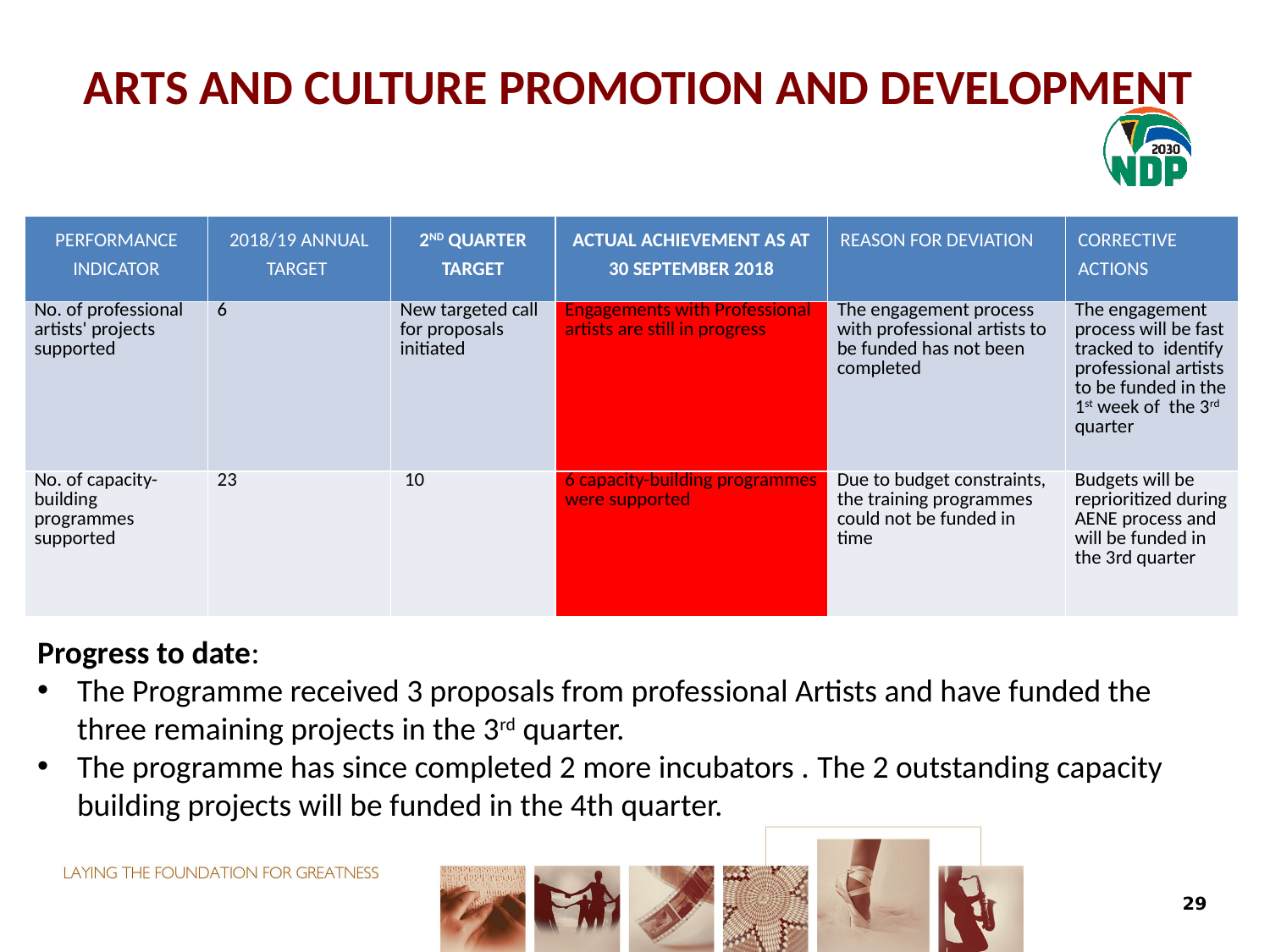

ARTS AND CULTURE PROMOTION AND DEVELOPMENT

| PERFORMANCE INDICATOR | 2018/19 ANNUAL TARGET | 2ND QUARTER TARGET | ACTUAL ACHIEVEMENT AS AT 30 SEPTEMBER 2018 | REASON FOR DEVIATION | CORRECTIVE ACTIONS |
| --- | --- | --- | --- | --- | --- |
| No. of professional artists' projects supported | 6 | New targeted call for proposals initiated | Engagements with Professional artists are still in progress | The engagement process with professional artists to be funded has not been completed | The engagement process will be fast tracked to identify professional artists to be funded in the 1st week of the 3rd quarter |
| No. of capacity-building programmes supported | 23 | 10 | 6 capacity-building programmes were supported | Due to budget constraints, the training programmes could not be funded in time | Budgets will be reprioritized during AENE process and will be funded in the 3rd quarter |
Progress to date:
The Programme received 3 proposals from professional Artists and have funded the three remaining projects in the 3rd quarter.
The programme has since completed 2 more incubators . The 2 outstanding capacity building projects will be funded in the 4th quarter.

29